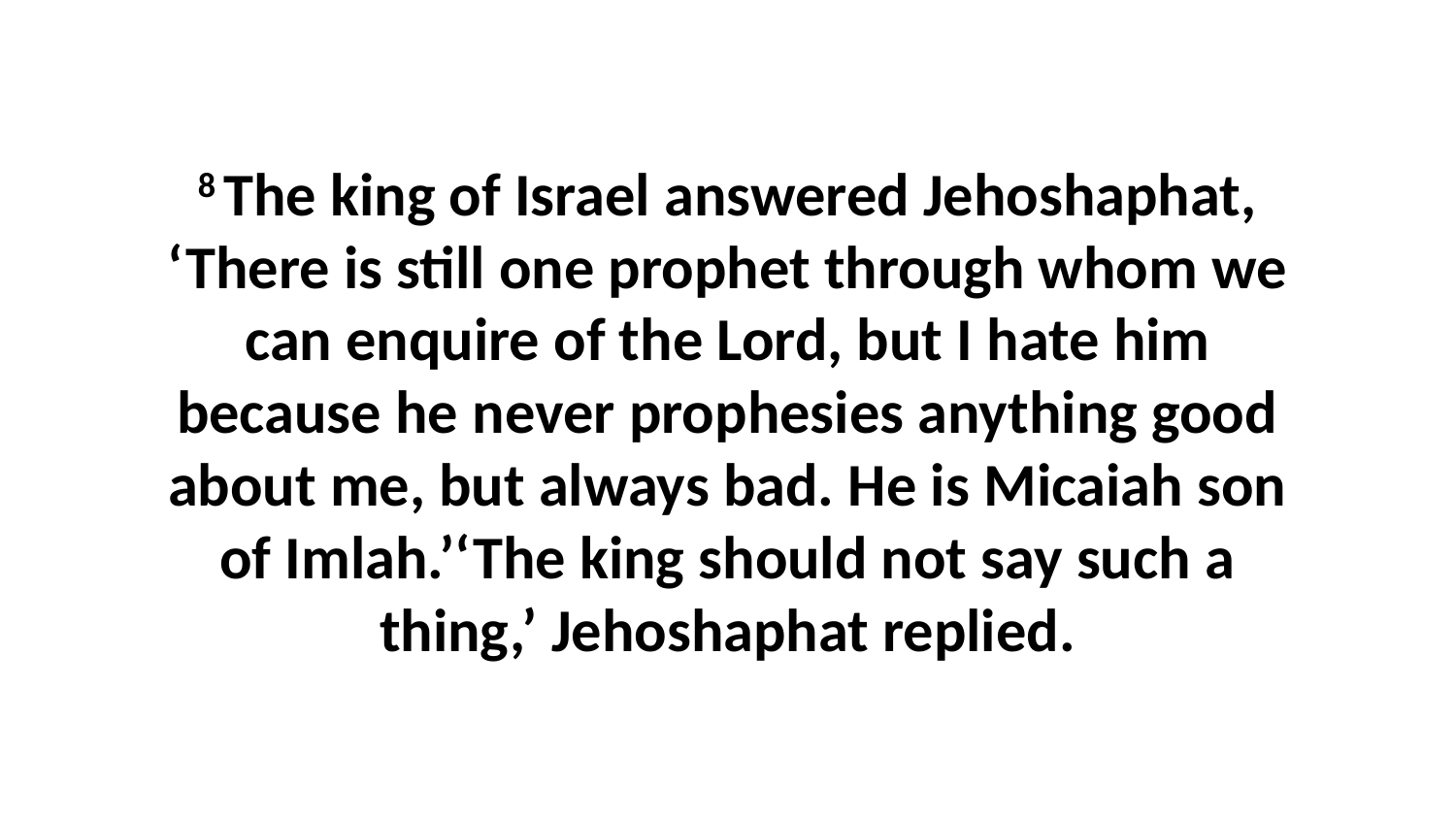

8 The king of Israel answered Jehoshaphat, ‘There is still one prophet through whom we can enquire of the Lord, but I hate him because he never prophesies anything good about me, but always bad. He is Micaiah son of Imlah.’‘The king should not say such a thing,’ Jehoshaphat replied.